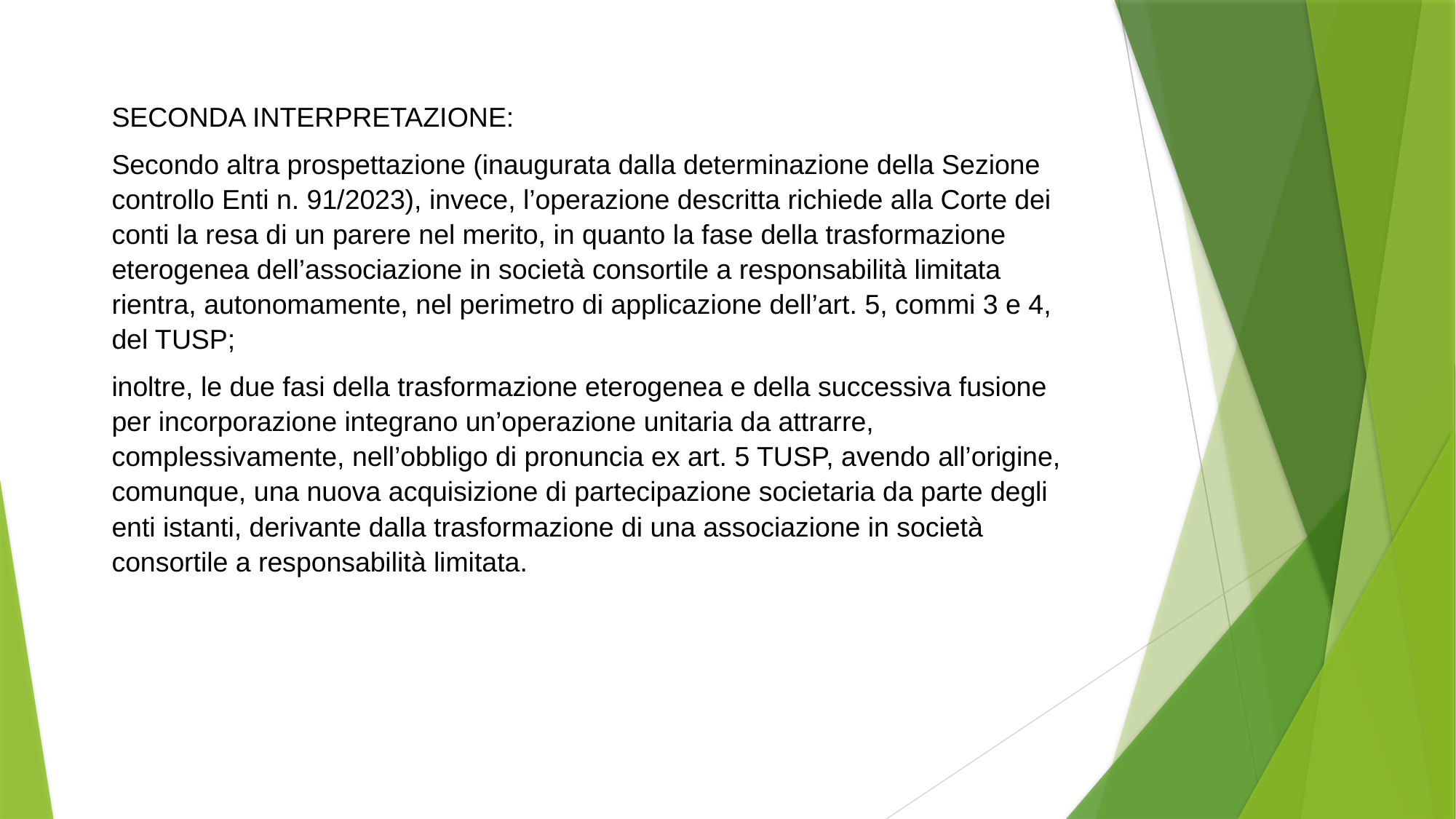

SECONDA INTERPRETAZIONE:
Secondo altra prospettazione (inaugurata dalla determinazione della Sezione controllo Enti n. 91/2023), invece, l’operazione descritta richiede alla Corte dei conti la resa di un parere nel merito, in quanto la fase della trasformazione eterogenea dell’associazione in società consortile a responsabilità limitata rientra, autonomamente, nel perimetro di applicazione dell’art. 5, commi 3 e 4, del TUSP;
inoltre, le due fasi della trasformazione eterogenea e della successiva fusione per incorporazione integrano un’operazione unitaria da attrarre, complessivamente, nell’obbligo di pronuncia ex art. 5 TUSP, avendo all’origine, comunque, una nuova acquisizione di partecipazione societaria da parte degli enti istanti, derivante dalla trasformazione di una associazione in società consortile a responsabilità limitata.